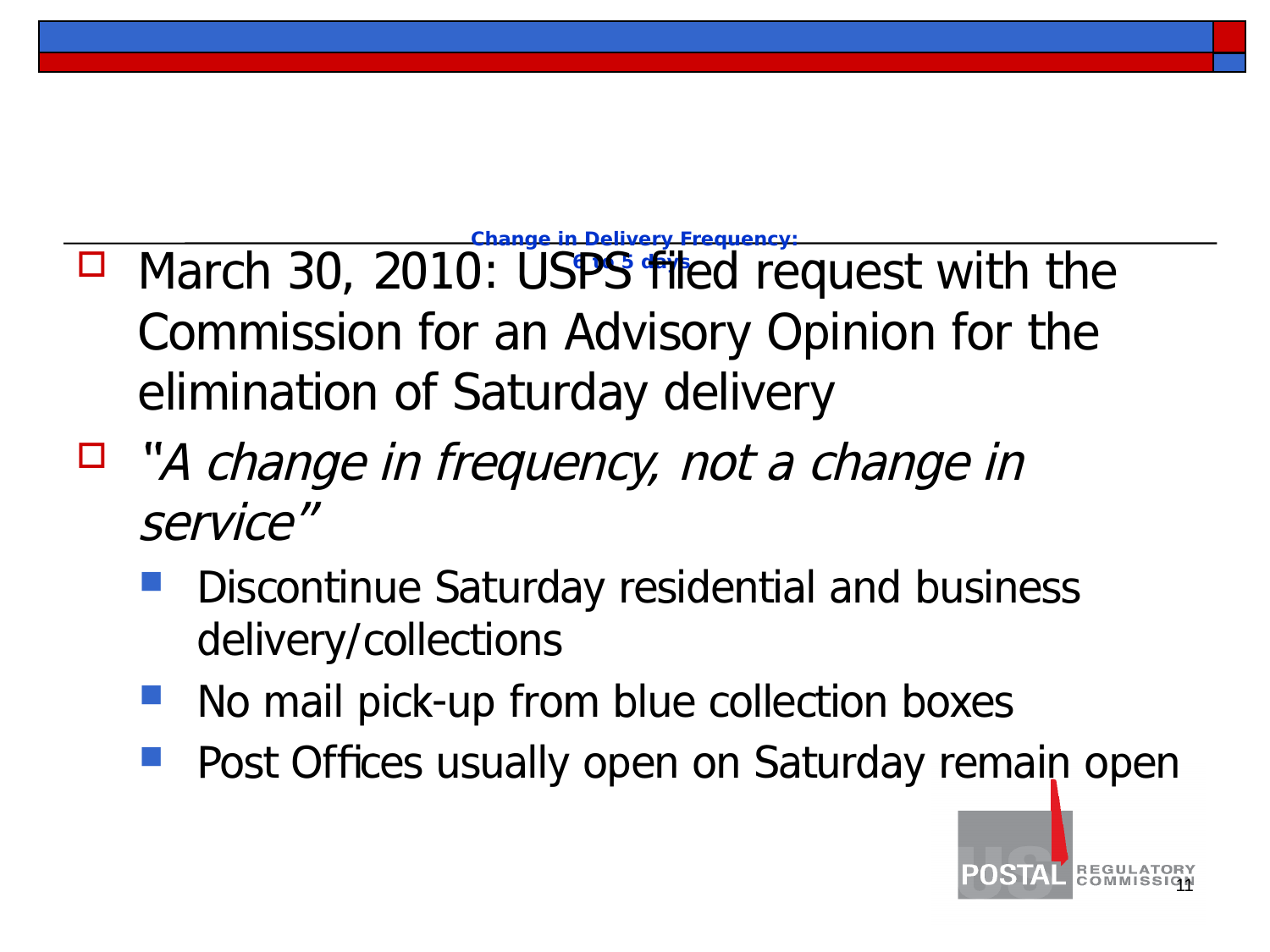

# Change in Delivery Frequency: 6 to 5 days
March 30, 2010: USPS filed request with the Commission for an Advisory Opinion for the elimination of Saturday delivery
“A change in frequency, not a change in service”
Discontinue Saturday residential and business delivery/collections
No mail pick-up from blue collection boxes
Post Offices usually open on Saturday remain open

11